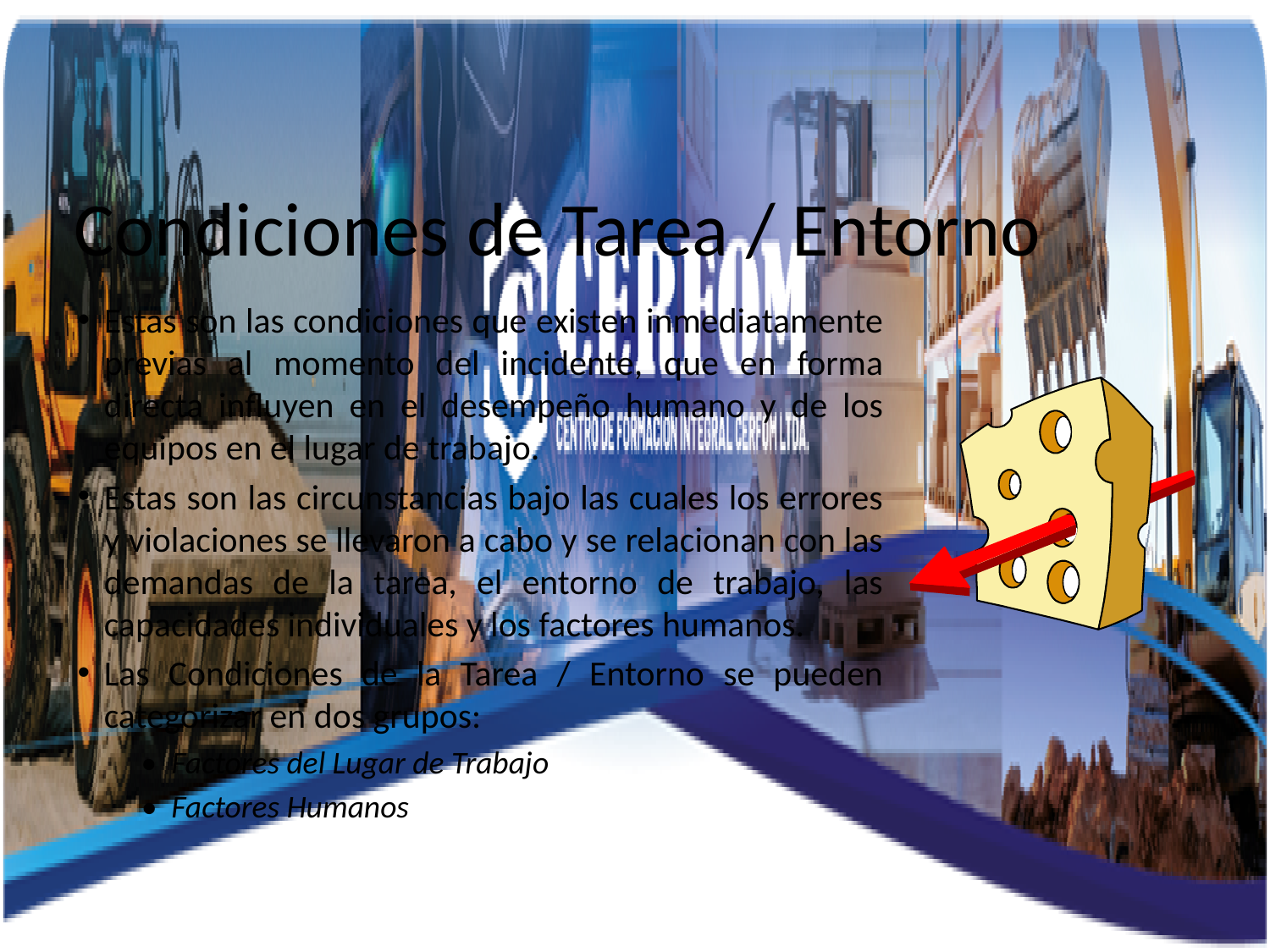

# Condiciones de Tarea / Entorno
Estas son las condiciones que existen inmediatamente previas al momento del incidente, que en forma directa influyen en el desempeño humano y de los equipos en el lugar de trabajo.
Estas son las circunstancias bajo las cuales los errores y violaciones se llevaron a cabo y se relacionan con las demandas de la tarea, el entorno de trabajo, las capacidades individuales y los factores humanos.
Las Condiciones de la Tarea / Entorno se pueden categorizar en dos grupos:
•  Factores del Lugar de Trabajo
•  Factores Humanos